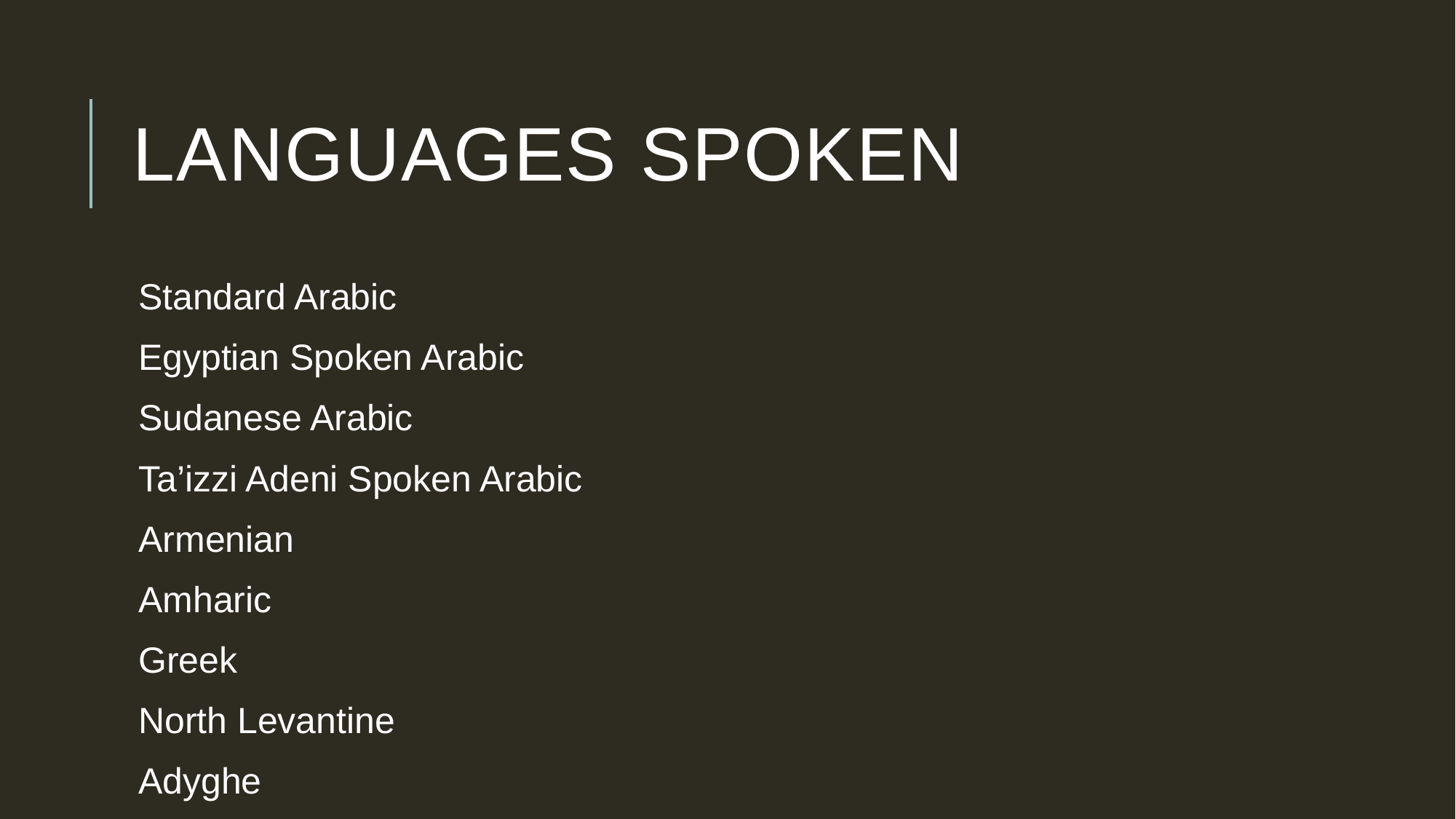

# Languages spoken
Standard Arabic
Egyptian Spoken Arabic
Sudanese Arabic
Ta’izzi Adeni Spoken Arabic
Armenian
Amharic
Greek
North Levantine
Adyghe